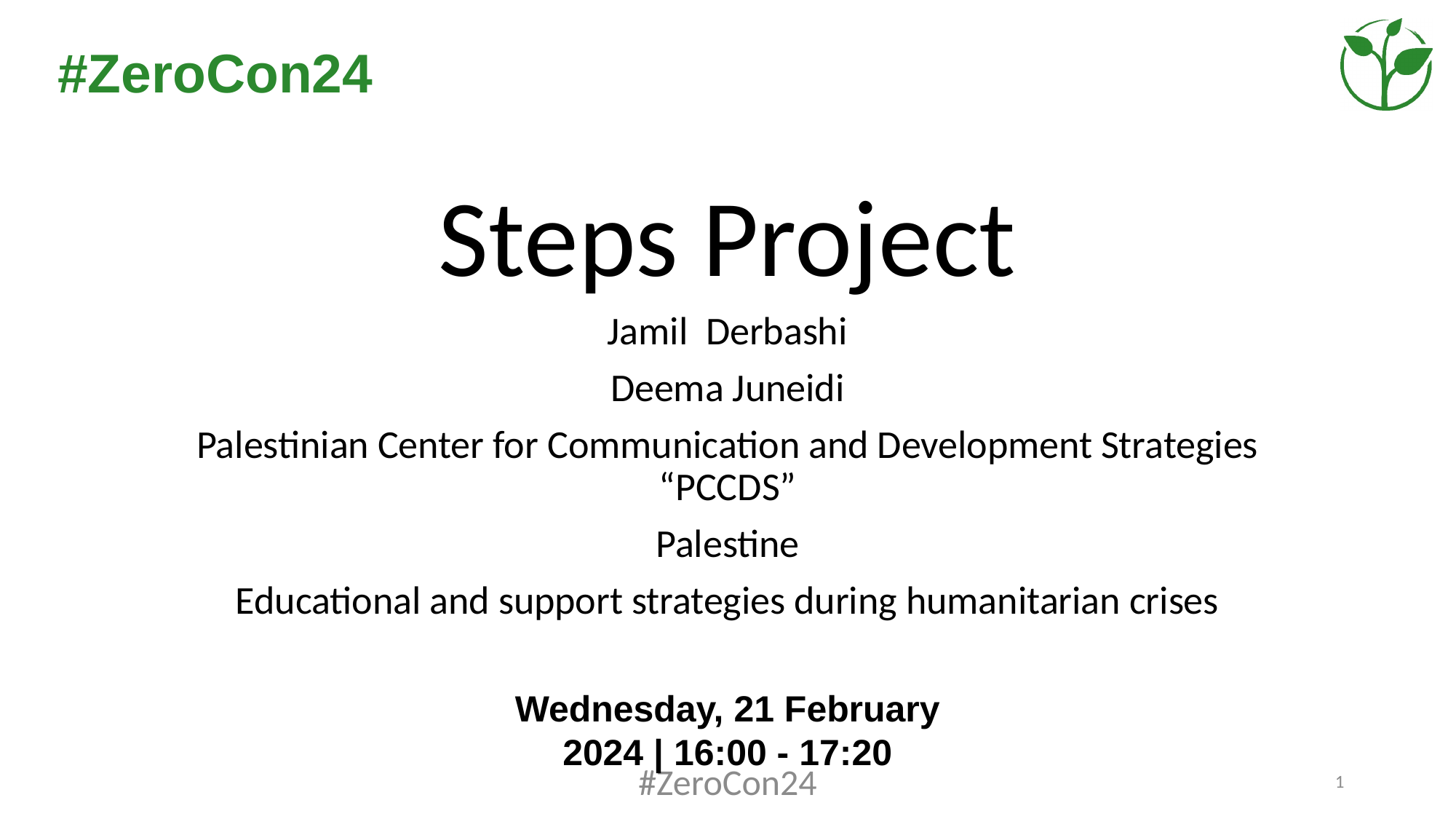

# Steps Project
Jamil  Derbashi
Deema Juneidi
Palestinian Center for Communication and Development Strategies “PCCDS”
Palestine
Educational and support strategies during humanitarian crises
Wednesday, 21 February 2024 | 16:00 - 17:20

#ZeroCon24
1